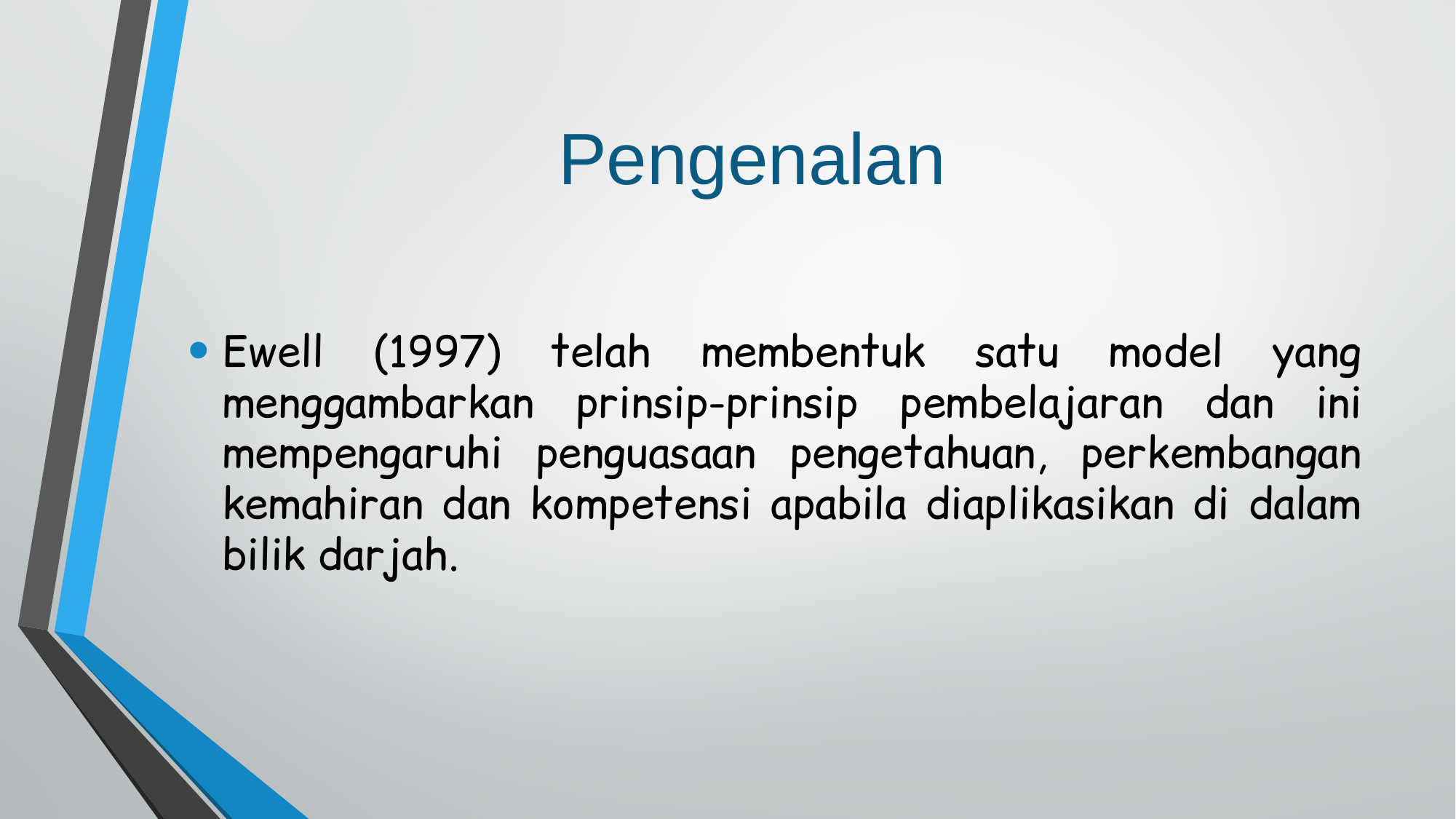

# Pengenalan
Ewell (1997) telah membentuk satu model yang menggambarkan prinsip-prinsip pembelajaran dan ini mempengaruhi penguasaan pengetahuan, perkembangan kemahiran dan kompetensi apabila diaplikasikan di dalam bilik darjah.